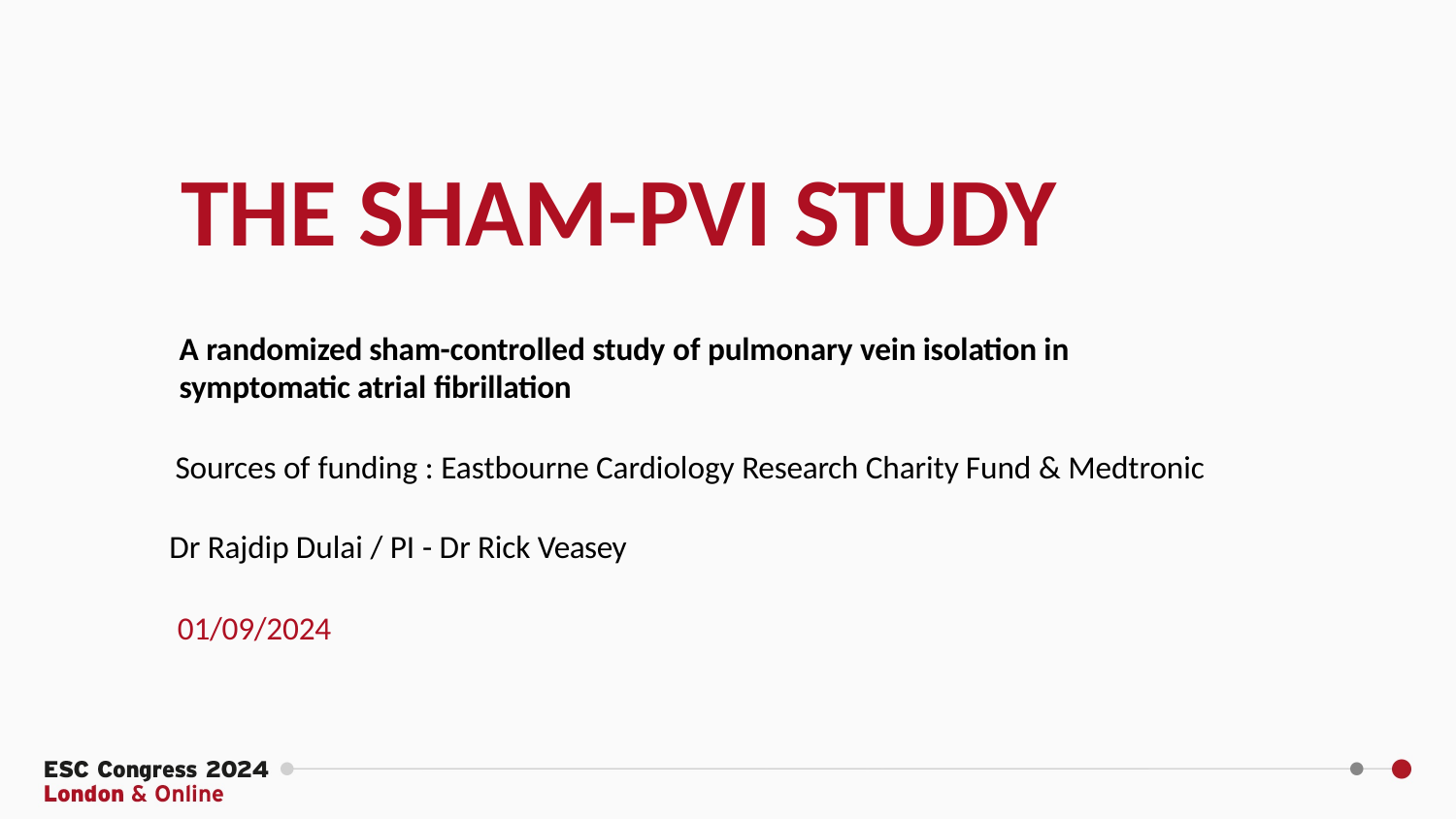

# THE SHAM-PVI STUDY
A randomized sham-controlled study of pulmonary vein isolation in  symptomatic atrial fibrillation
Sources of funding : Eastbourne Cardiology Research Charity Fund & Medtronic  Dr Rajdip Dulai / PI - Dr Rick Veasey

01/09/2024